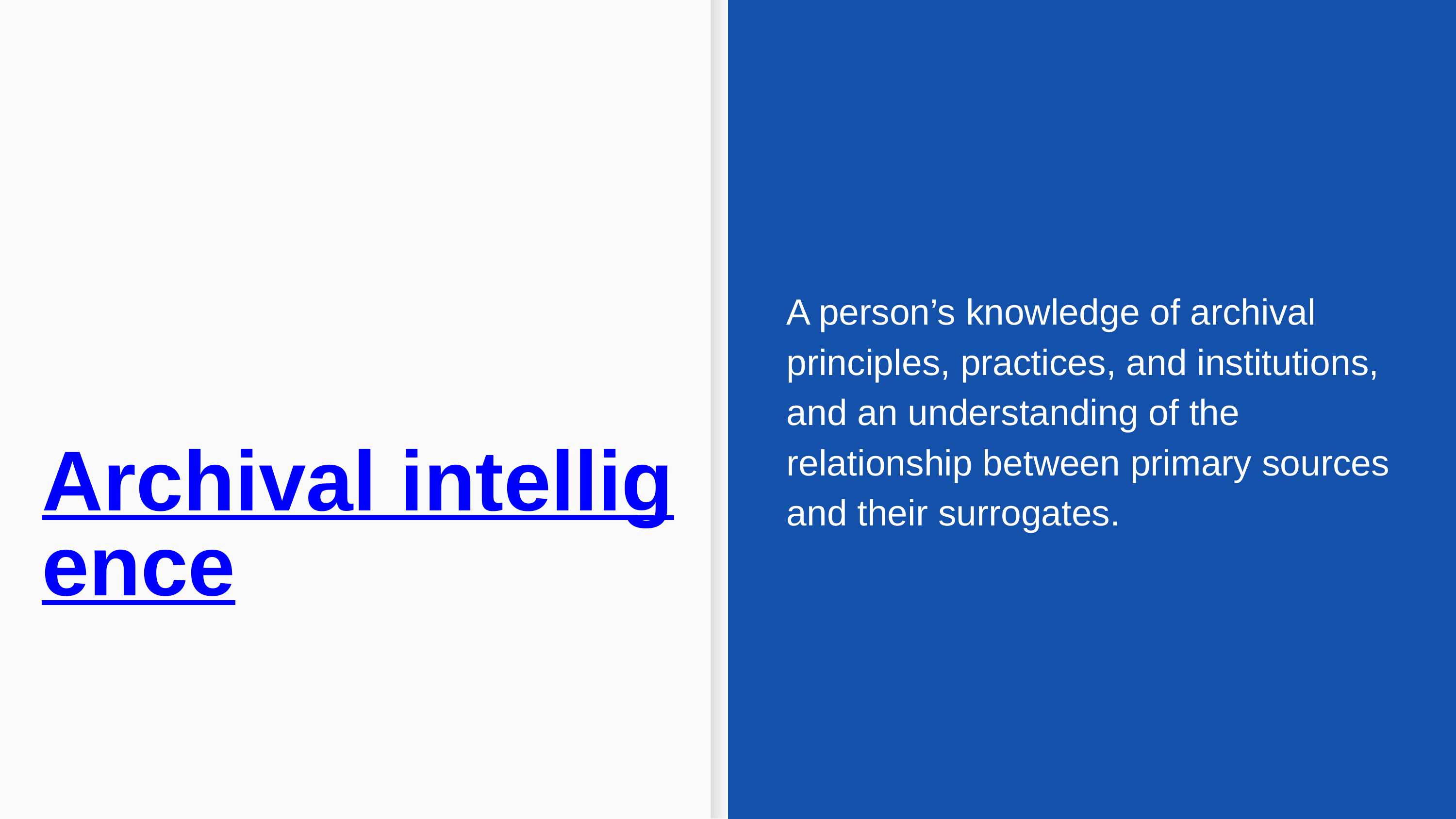

A person’s knowledge of archival principles, practices, and institutions, and an understanding of the relationship between primary sources and their surrogates.

Archival intelligence